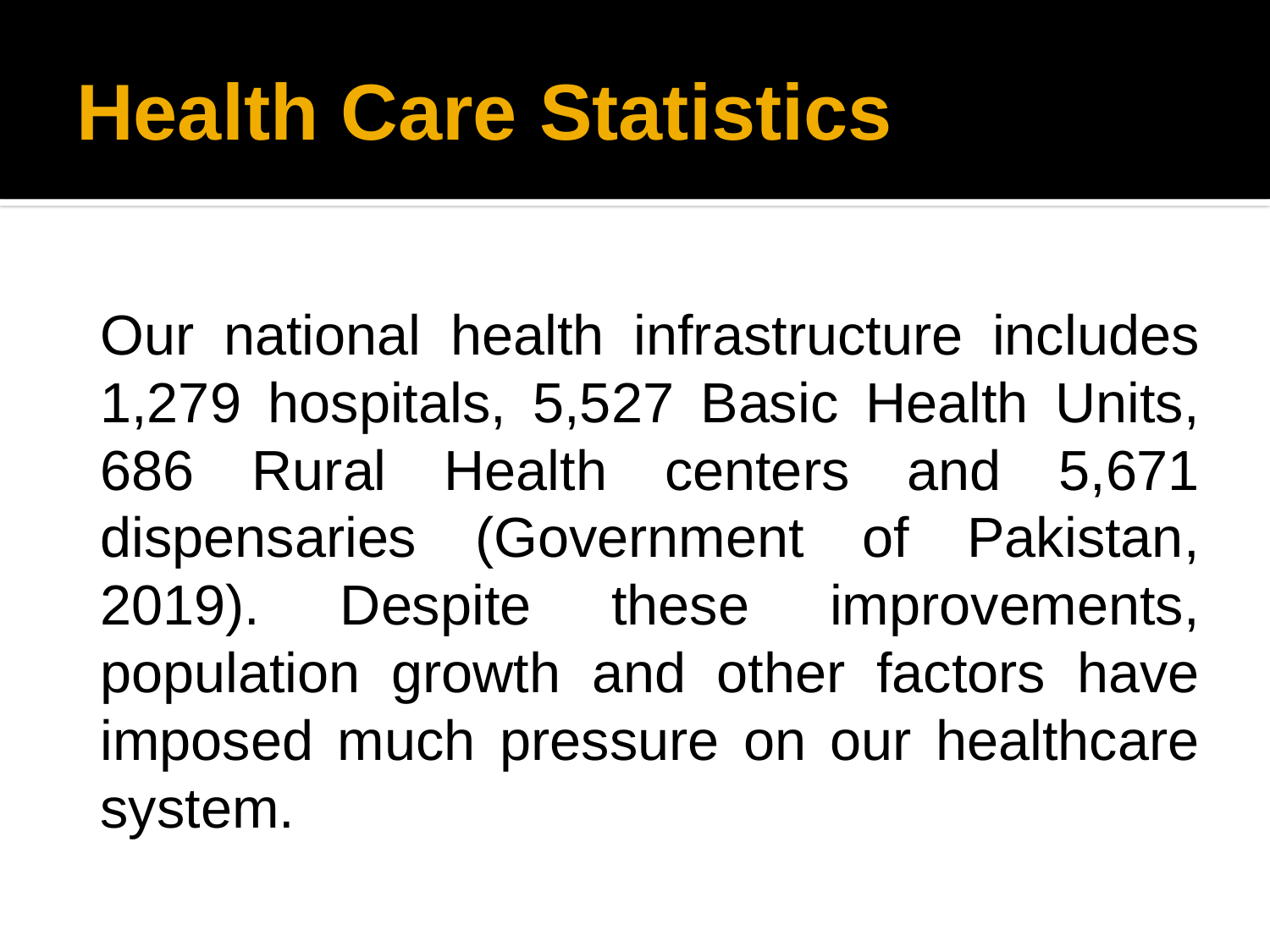

# Health Care Statistics
	Our national health infrastructure includes 1,279 hospitals, 5,527 Basic Health Units, 686 Rural Health centers and 5,671 dispensaries (Government of Pakistan, 2019). Despite these improvements, population growth and other factors have imposed much pressure on our healthcare system.